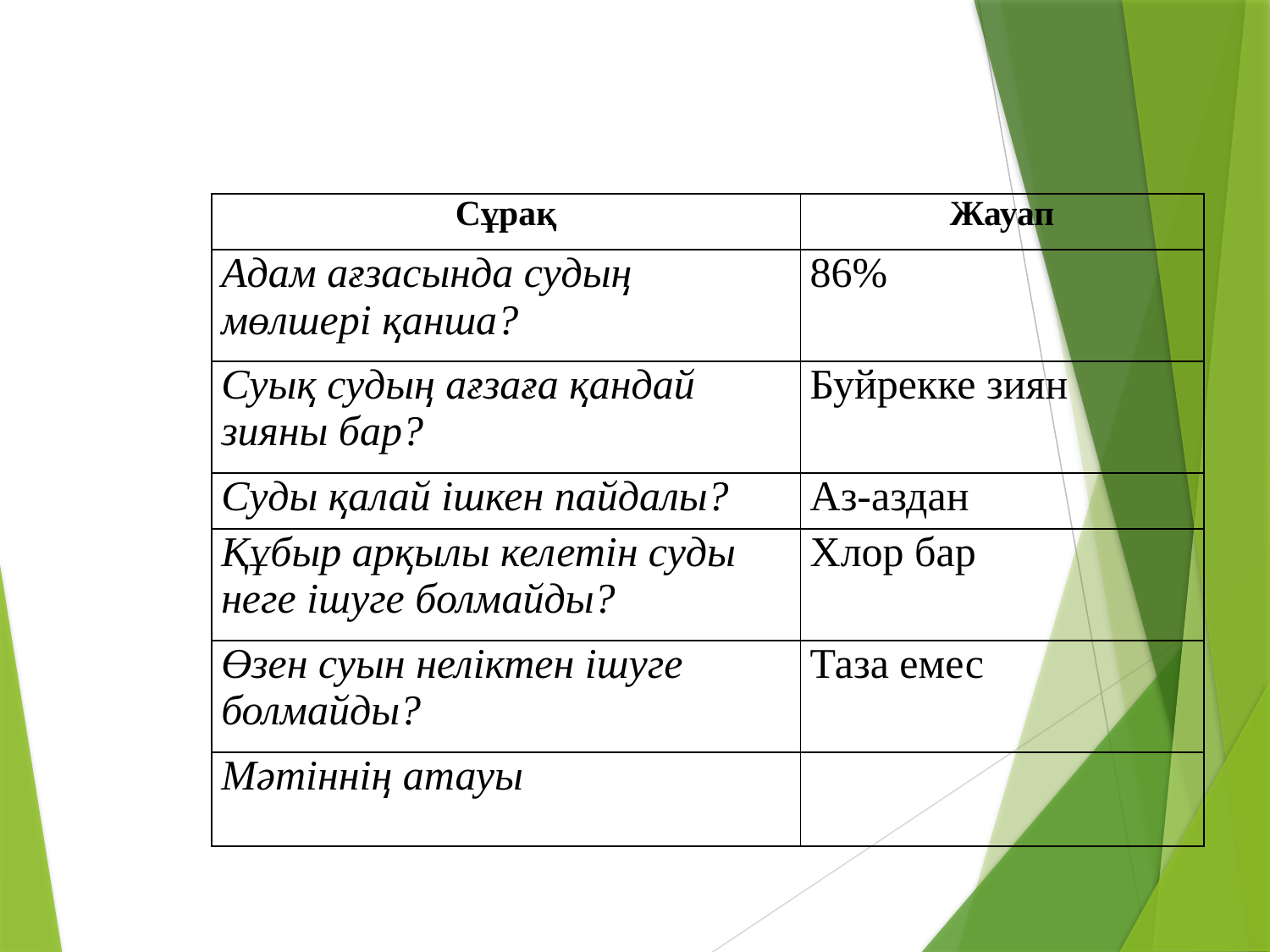

#
| Сұрақ | Жауап |
| --- | --- |
| Адам ағзасында судың мөлшері қанша? | 86% |
| Суық судың ағзаға қандай зияны бар? | Буйрекке зиян |
| Суды қалай ішкен пайдалы? | Аз-аздан |
| Құбыр арқылы келетін суды неге ішуге болмайды? | Хлор бар |
| Өзен суын неліктен ішуге болмайды? | Таза емес |
| Мәтіннің атауы |  |